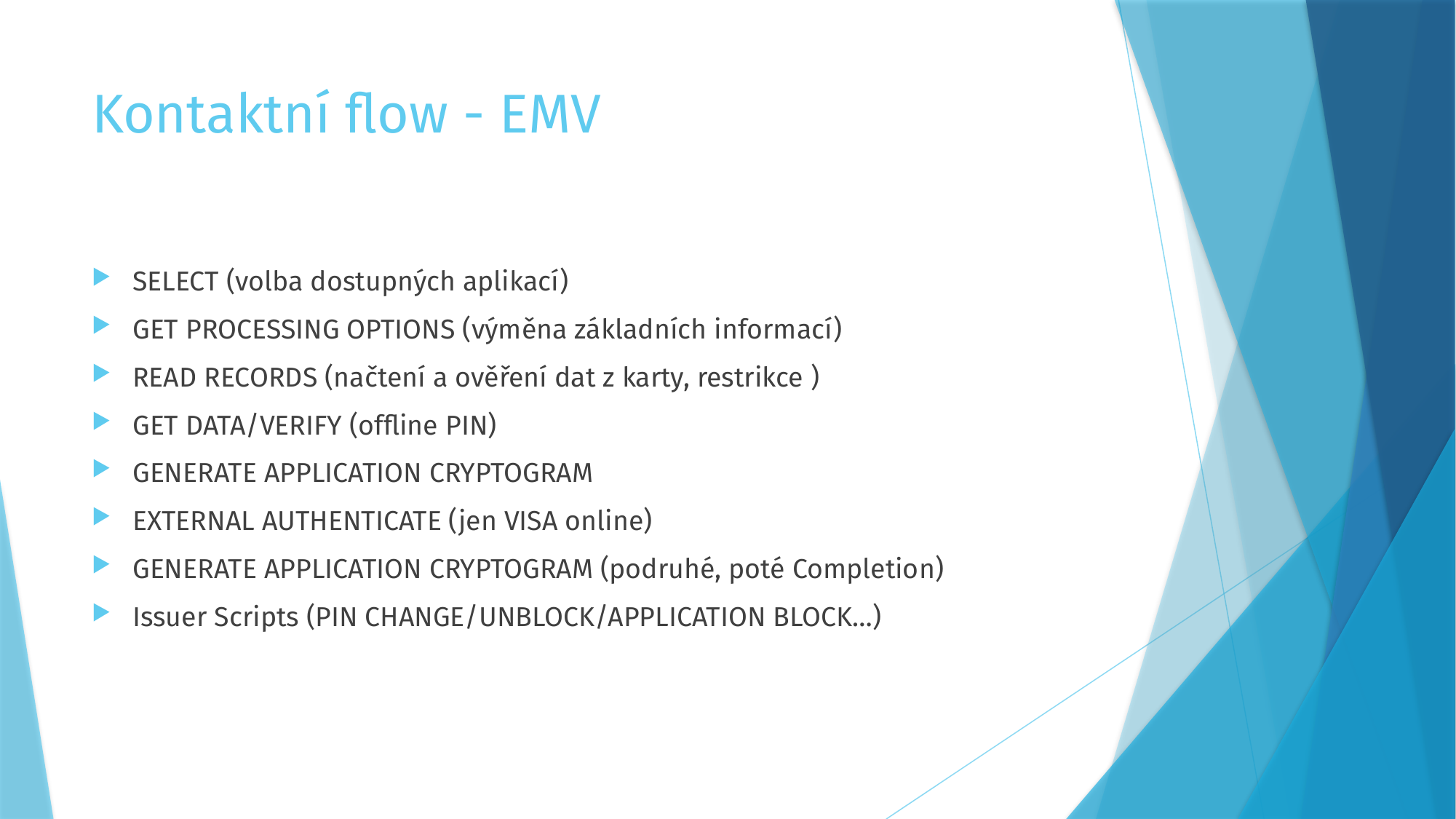

# Kontaktní flow - EMV
SELECT (volba dostupných aplikací)
GET PROCESSING OPTIONS (výměna základních informací)
READ RECORDS (načtení a ověření dat z karty, restrikce )
GET DATA/VERIFY (offline PIN)
GENERATE APPLICATION CRYPTOGRAM
EXTERNAL AUTHENTICATE (jen VISA online)
GENERATE APPLICATION CRYPTOGRAM (podruhé, poté Completion)
Issuer Scripts (PIN CHANGE/UNBLOCK/APPLICATION BLOCK…)